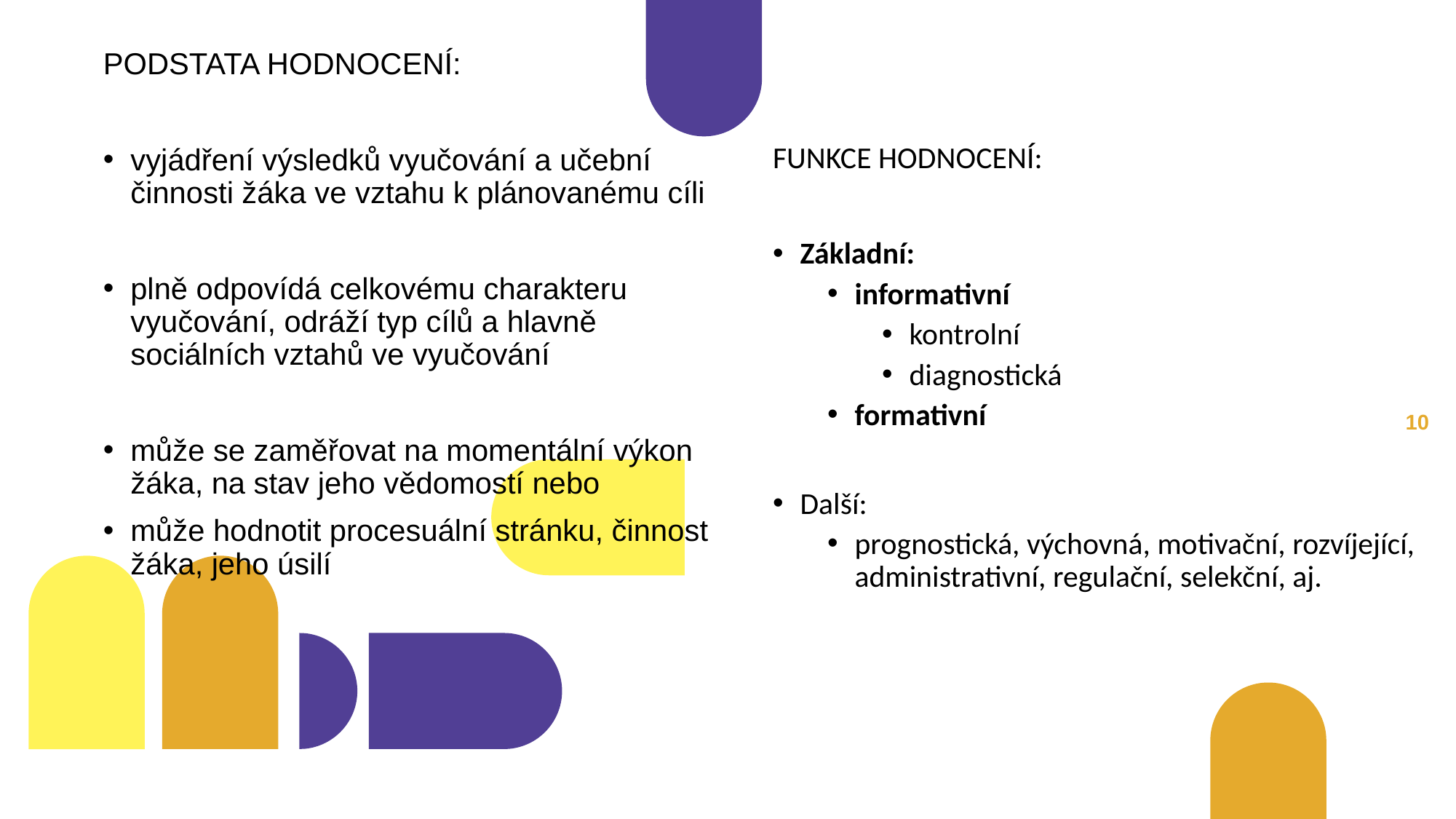

PODSTATA HODNOCENÍ:

vyjádření výsledků vyučování a učební činnosti žáka ve vztahu k plánovanému cíli

plně odpovídá celkovému charakteru vyučování, odráží typ cílů a hlavně sociálních vztahů ve vyučování

může se zaměřovat na momentální výkon žáka, na stav jeho vědomostí nebo
může hodnotit procesuální stránku, činnost žáka, jeho úsilí
FUNKCE HODNOCENÍ:

Základní:
informativní
kontrolní
diagnostická
formativní

Další:
prognostická, výchovná, motivační, rozvíjející, administrativní, regulační, selekční, aj.
10